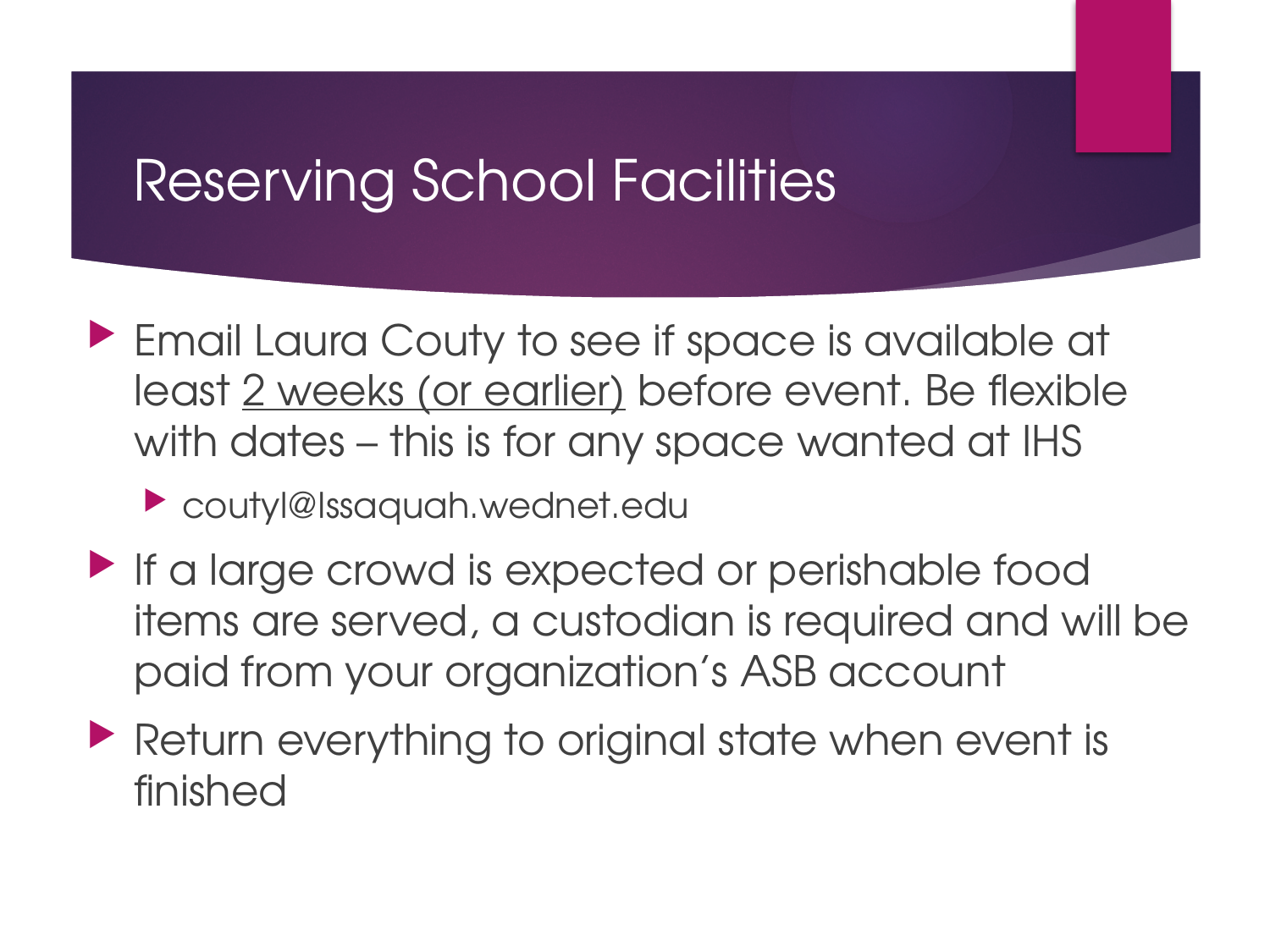

# Reserving School Facilities
Email Laura Couty to see if space is available at least 2 weeks (or earlier) before event. Be flexible with dates – this is for any space wanted at IHS
coutyl@Issaquah.wednet.edu
If a large crowd is expected or perishable food items are served, a custodian is required and will be paid from your organization’s ASB account
Return everything to original state when event is finished